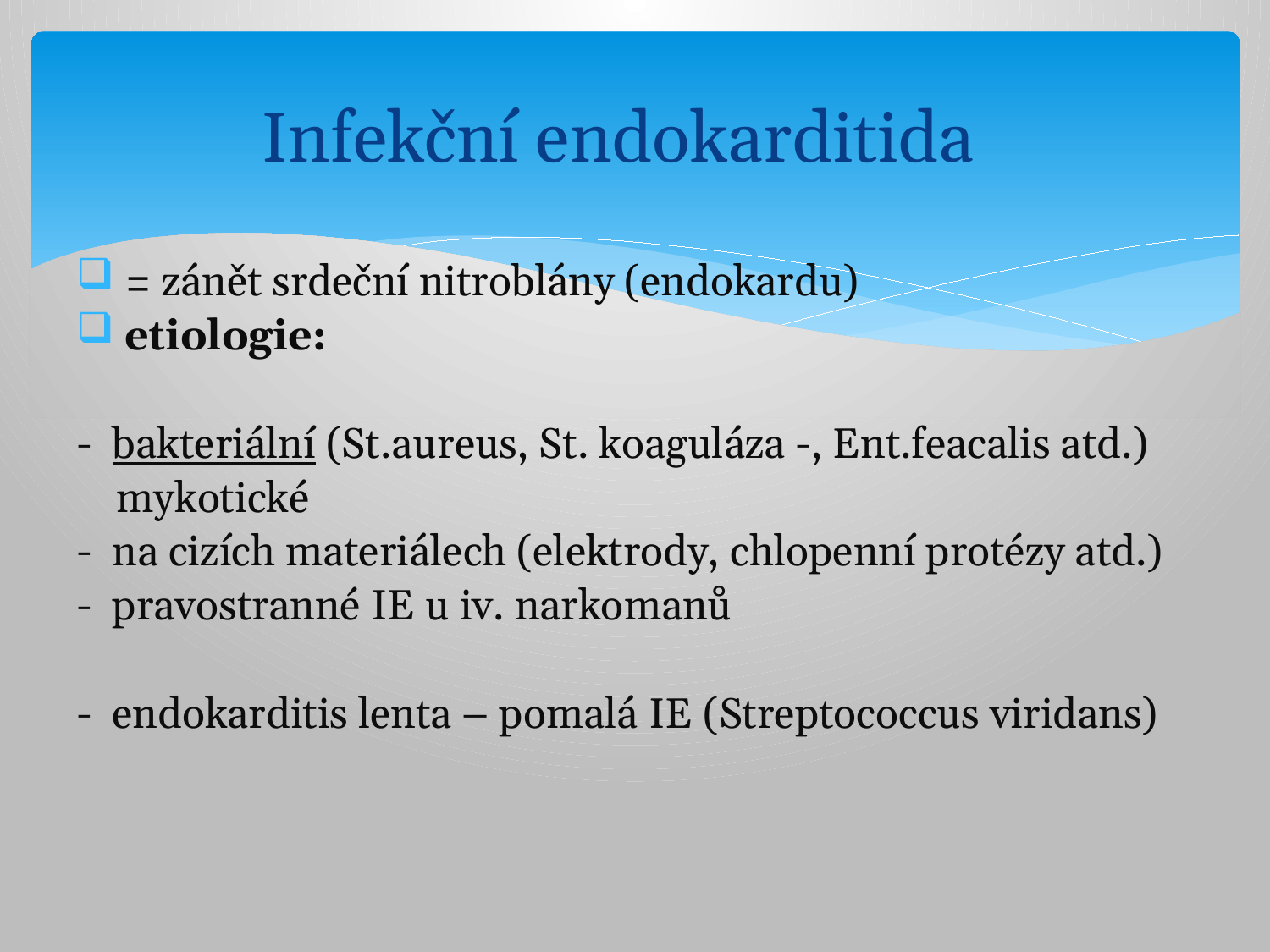

# Infekční endokarditida

 = zánět srdeční nitroblány (endokardu)
 etiologie:

-  bakteriální (St.aureus, St. koaguláza -, Ent.feacalis atd.)
    mykotické
-  na cizích materiálech (elektrody, chlopenní protézy atd.)
-  pravostranné IE u iv. narkomanů

-  endokarditis lenta – pomalá IE (Streptococcus viridans)